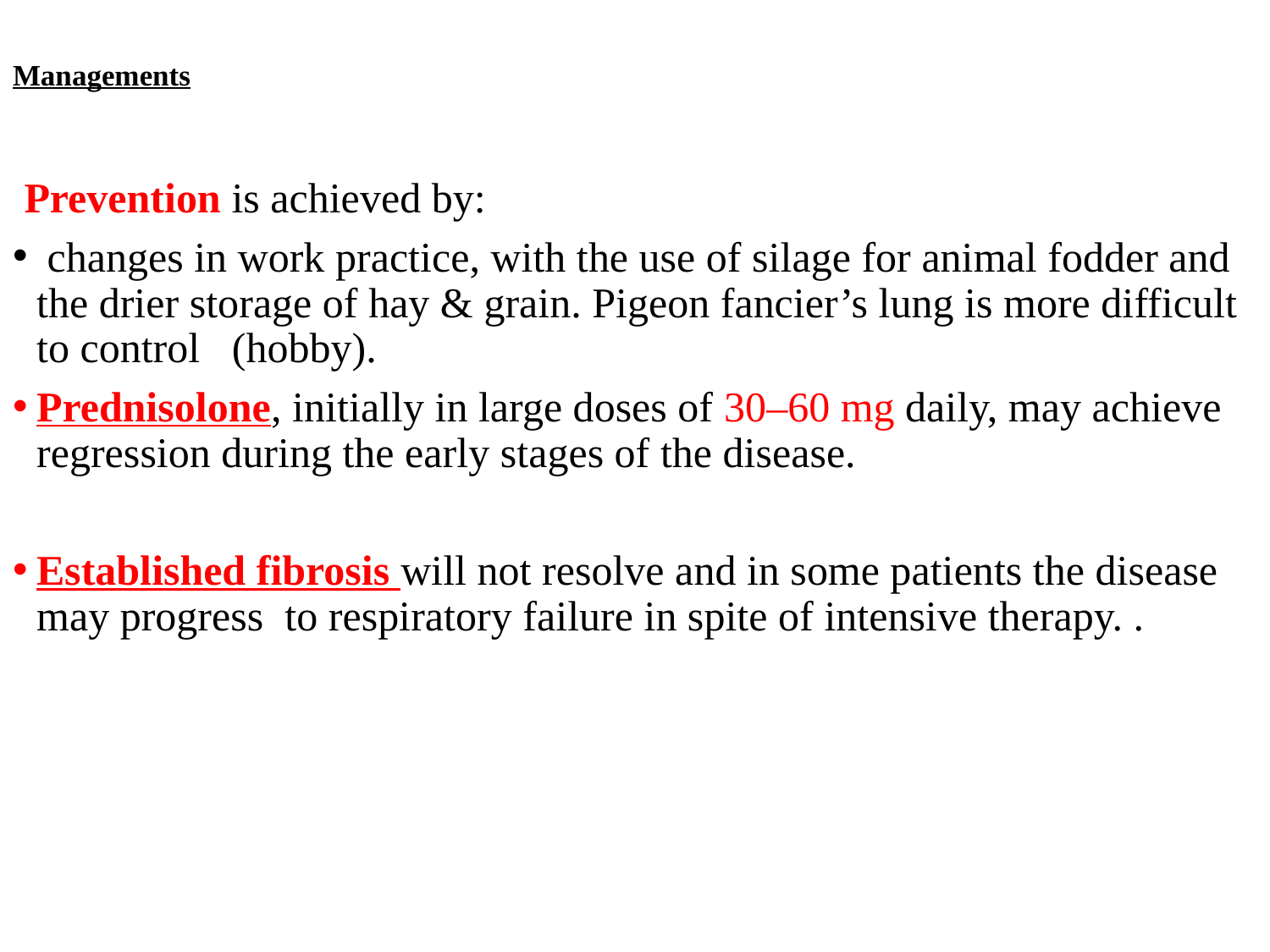

# Managements

Prevention is achieved by:
 changes in work practice, with the use of silage for animal fodder and the drier storage of hay & grain. Pigeon fancier’s lung is more difficult to control   (hobby).
Prednisolone, initially in large doses of 30–60 mg daily, may achieve regression during the early stages of the disease.

Established fibrosis will not resolve and in some patients the disease may progress  to respiratory failure in spite of intensive therapy. .